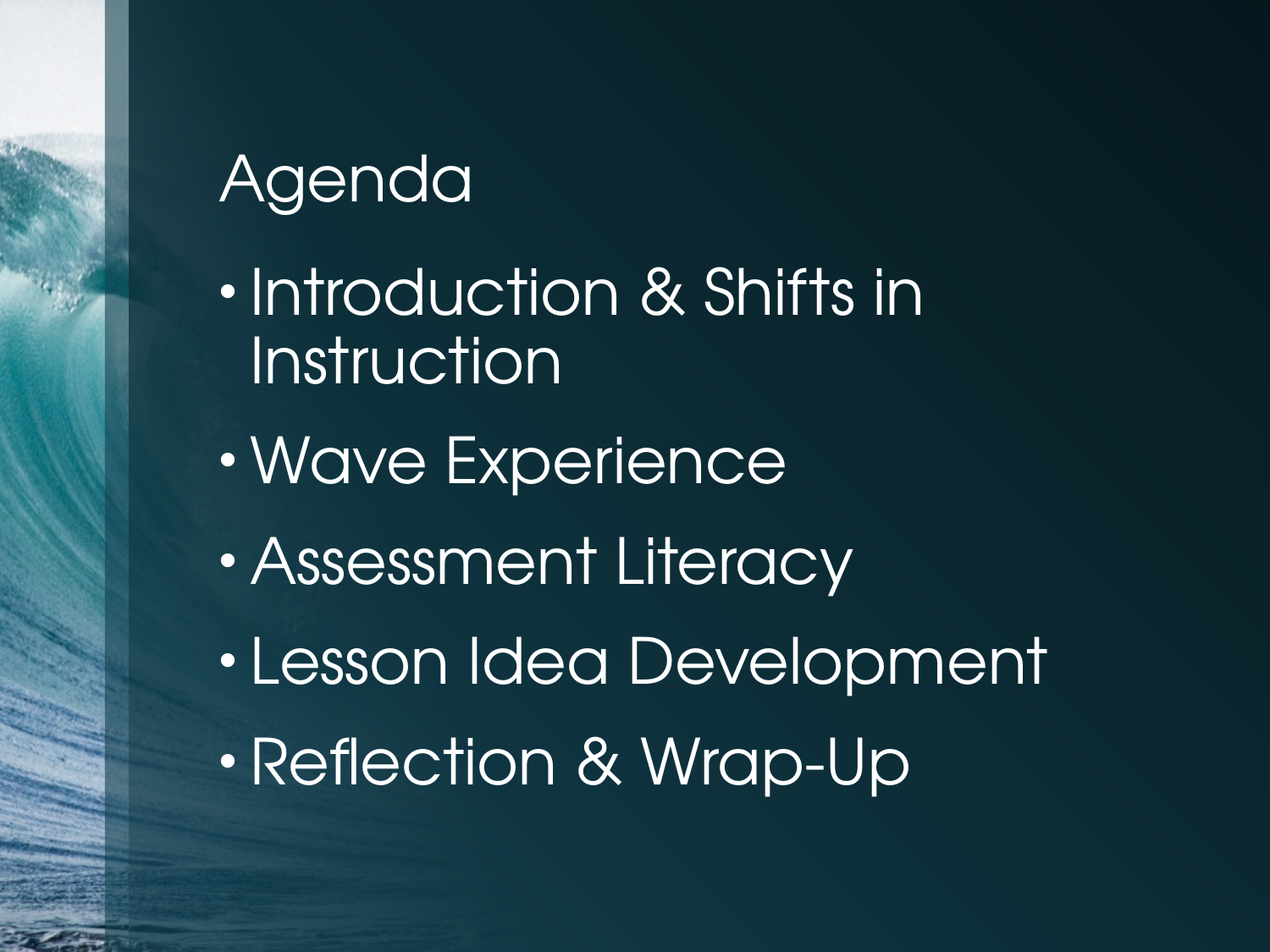

# Agenda
Introduction & Shifts in Instruction
Wave Experience
Assessment Literacy
Lesson Idea Development
Reflection & Wrap-Up